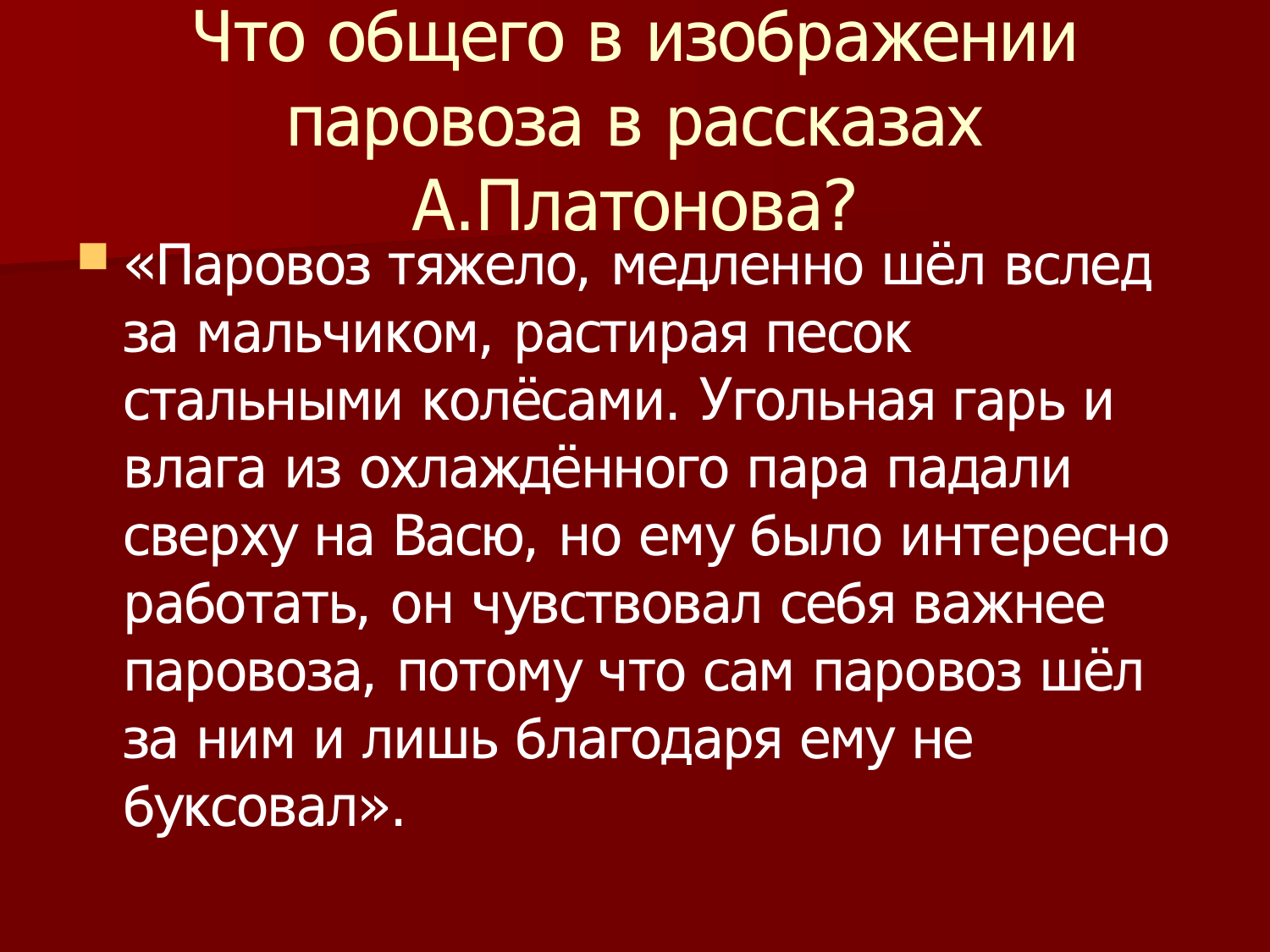

# Что общего в изображении паровоза в рассказах А.Платонова?
«Паровоз тяжело, медленно шёл вслед за мальчиком, растирая песок стальными колёсами. Угольная гарь и влага из охлаждённого пара падали сверху на Васю, но ему было интересно работать, он чувствовал себя важнее паровоза, потому что сам паровоз шёл за ним и лишь благодаря ему не буксовал».